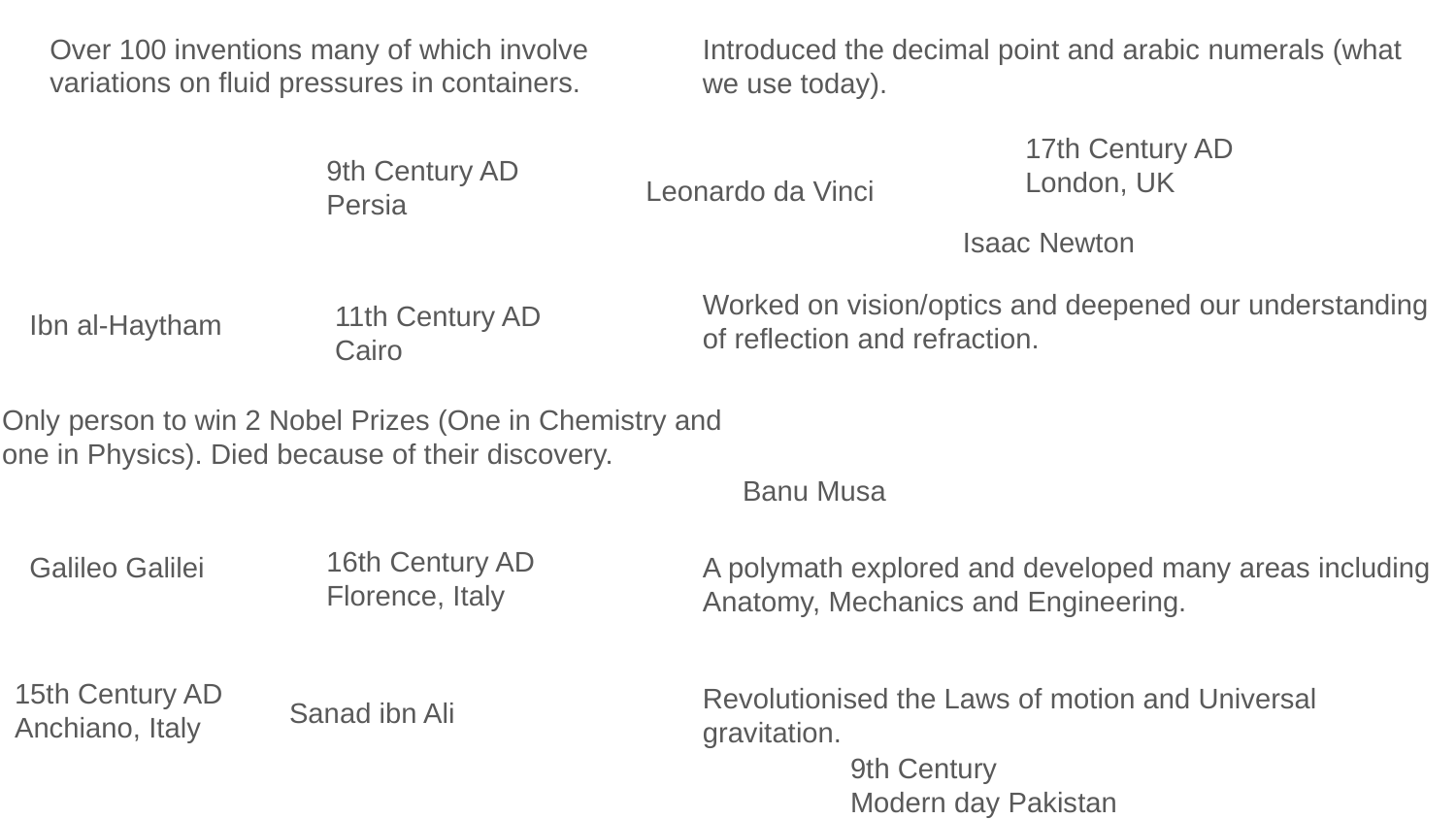

Over 100 inventions many of which involve variations on fluid pressures in containers.
Introduced the decimal point and arabic numerals (what we use today).
17th Century AD
London, UK
9th Century AD
Persia
Leonardo da Vinci
Isaac Newton
Worked on vision/optics and deepened our understanding of reflection and refraction.
11th Century AD
Cairo
Ibn al-Haytham
Only person to win 2 Nobel Prizes (One in Chemistry and one in Physics). Died because of their discovery.
Banu Musa
16th Century AD
Florence, Italy
Galileo Galilei
A polymath explored and developed many areas including Anatomy, Mechanics and Engineering.
15th Century AD
Anchiano, Italy
Revolutionised the Laws of motion and Universal gravitation.
Sanad ibn Ali
9th Century
Modern day Pakistan